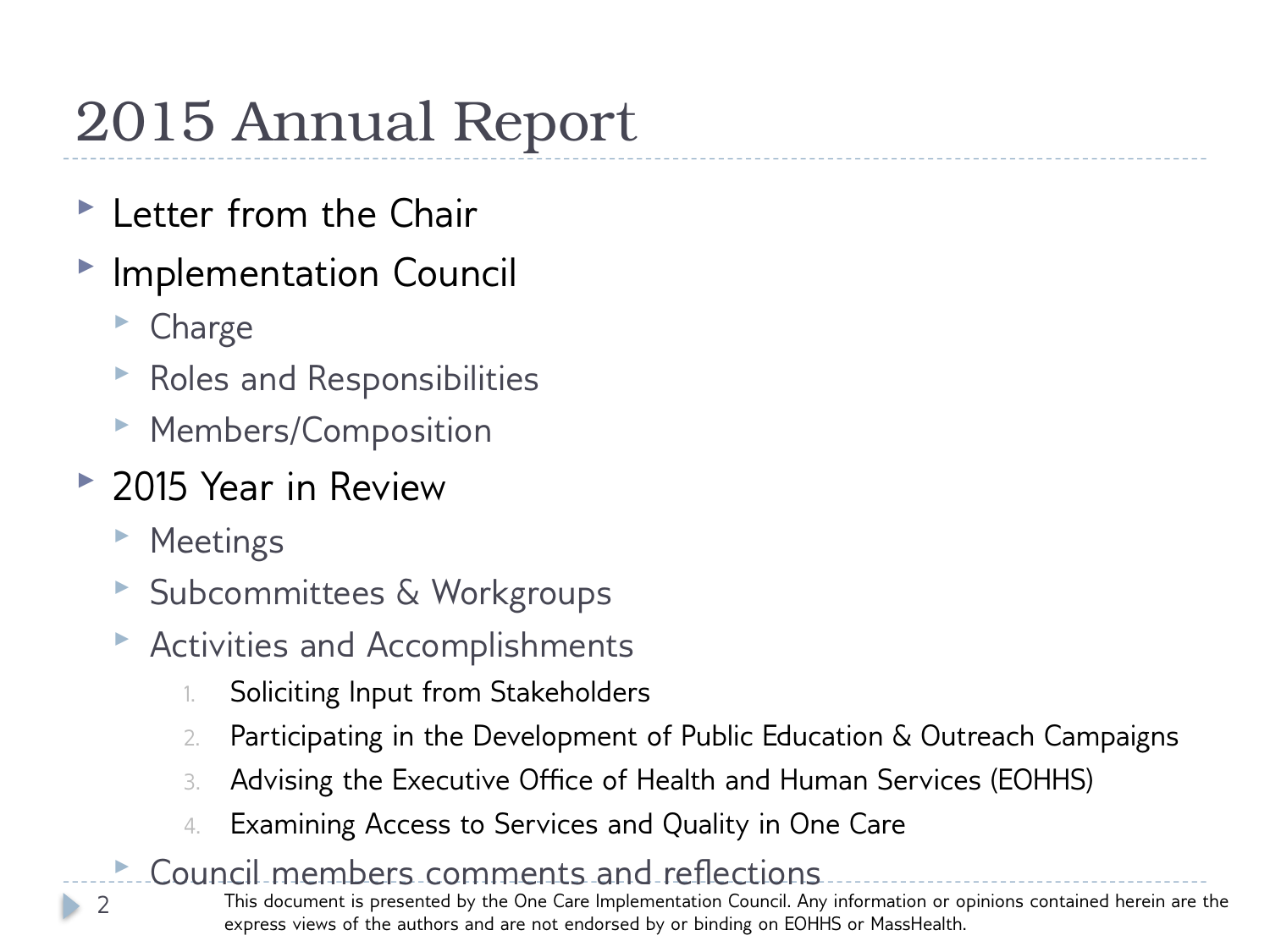

# 2015 Annual Report
Letter from the Chair
Implementation Council
Charge
Roles and Responsibilities
Members/Composition
2015 Year in Review
Meetings
Subcommittees & Workgroups
Activities and Accomplishments
Soliciting Input from Stakeholders
Participating in the Development of Public Education & Outreach Campaigns
Advising the Executive Office of Health and Human Services (EOHHS)
Examining Access to Services and Quality in One Care
Council members comments and reflections
This document is presented by the One Care Implementation Council. Any information or opinions contained herein are the express views of the authors and are not endorsed by or binding on EOHHS or MassHealth.
2